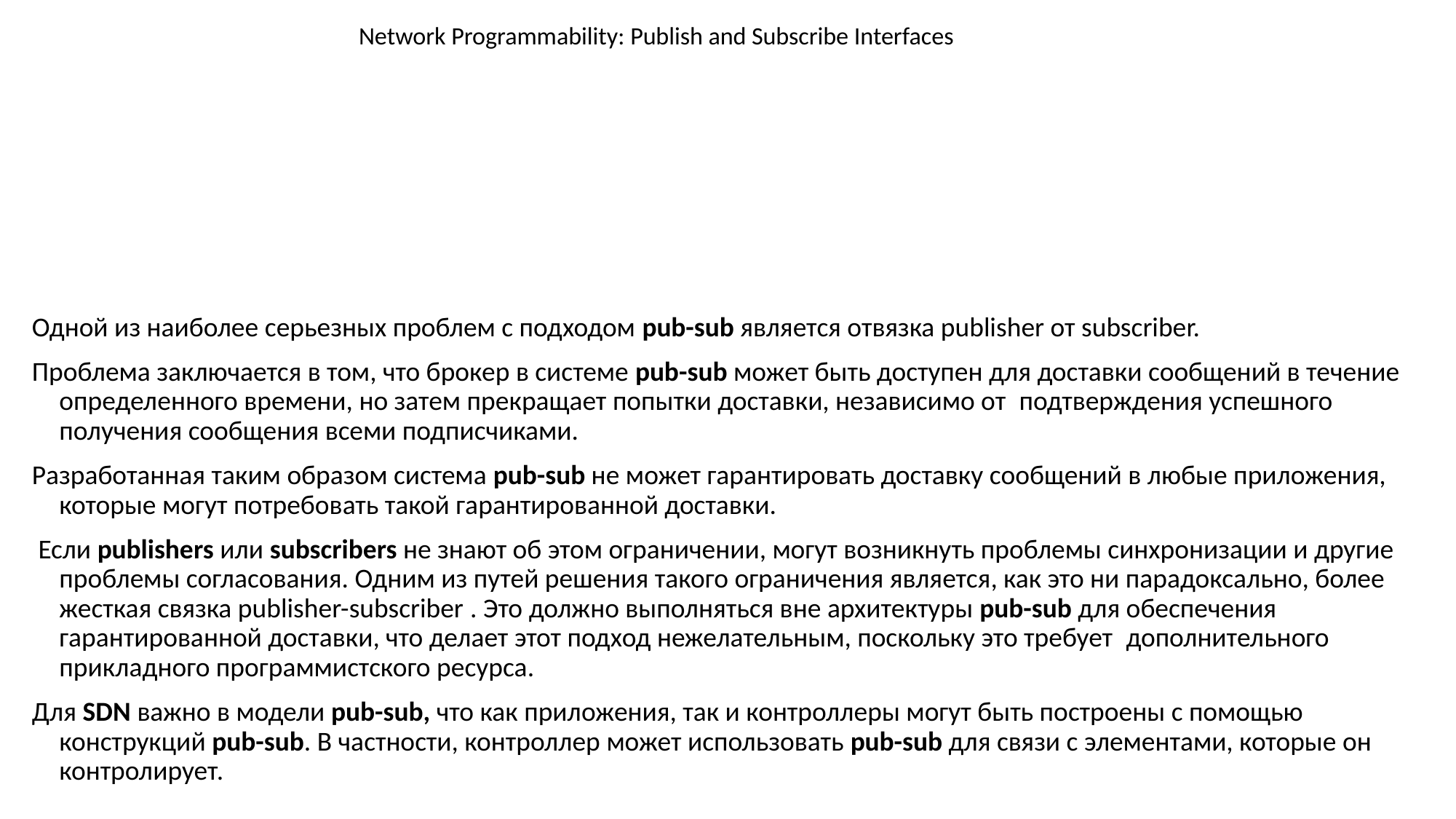

# Network Programmability: Publish and Subscribe Interfaces
Одной из наиболее серьезных проблем с подходом pub-sub является отвязка publisher от subscriber.
Проблема заключается в том, что брокер в системе pub-sub может быть доступен для доставки сообщений в течение определенного времени, но затем прекращает попытки доставки, независимо от  подтверждения успешного получения сообщения всеми подписчиками.
Разработанная таким образом система pub-sub не может гарантировать доставку сообщений в любые приложения, которые могут потребовать такой гарантированной доставки.
 Если publishers или subscribers не знают об этом ограничении, могут возникнуть проблемы синхронизации и другие проблемы согласования. Одним из путей решения такого ограничения является, как это ни парадоксально, более жесткая связка publisher-subscriber . Это должно выполняться вне архитектуры pub-sub для обеспечения гарантированной доставки, что делает этот подход нежелательным, поскольку это требует  дополнительного прикладного программистского ресурса.
Для SDN важно в модели pub-sub, что как приложения, так и контроллеры могут быть построены с помощью конструкций pub-sub. В частности, контроллер может использовать pub-sub для связи с элементами, которые он контролирует.